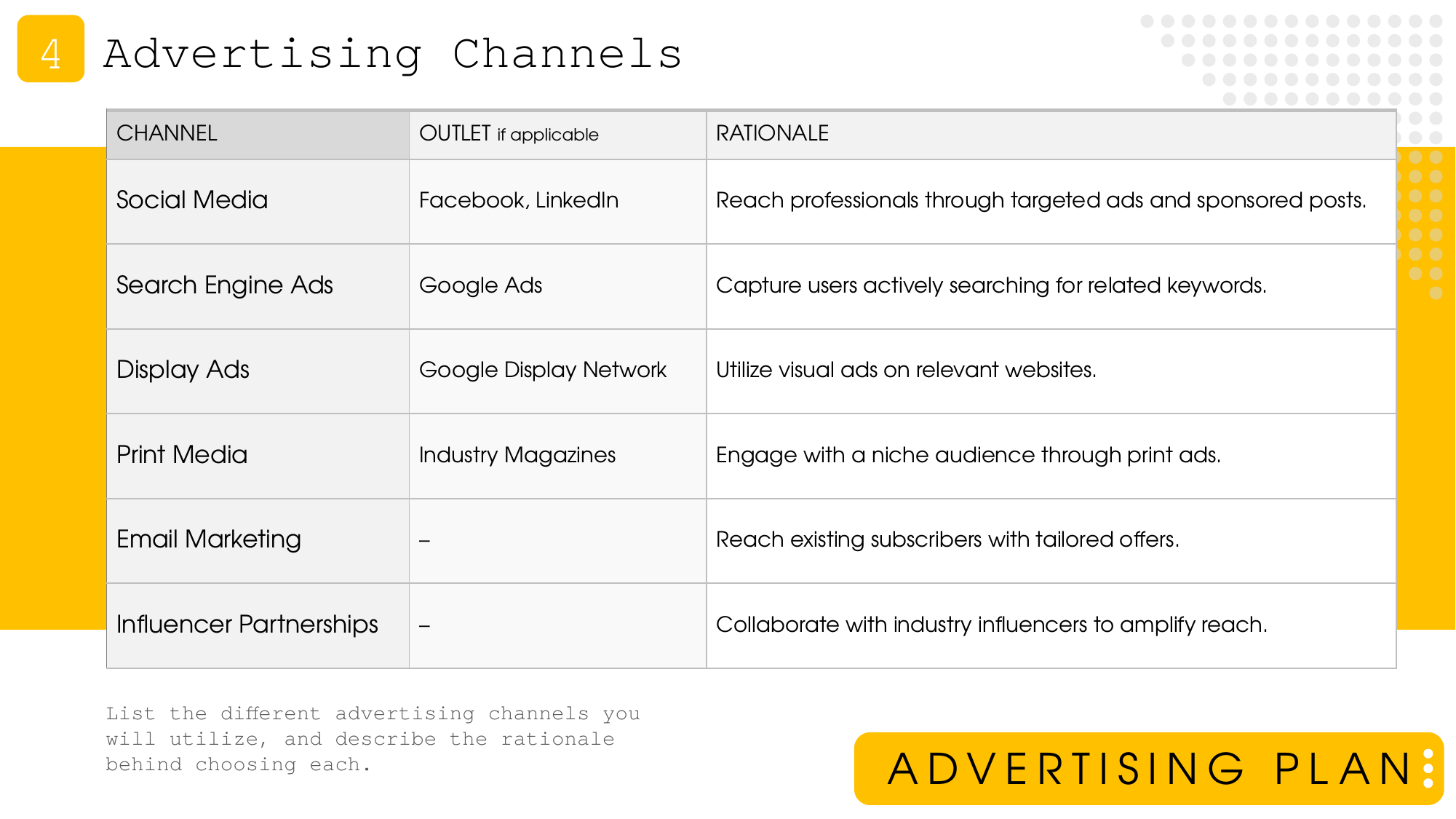

Advertising Channels
4
| CHANNEL | OUTLET if applicable | RATIONALE |
| --- | --- | --- |
| Social Media | Facebook, LinkedIn | Reach professionals through targeted ads and sponsored posts. |
| Search Engine Ads | Google Ads | Capture users actively searching for related keywords. |
| Display Ads | Google Display Network | Utilize visual ads on relevant websites. |
| Print Media | Industry Magazines | Engage with a niche audience through print ads. |
| Email Marketing | – | Reach existing subscribers with tailored offers. |
| Influencer Partnerships | – | Collaborate with industry influencers to amplify reach. |

List the different advertising channels you will utilize, and describe the rationale behind choosing each.

ADVERTISING PLAN